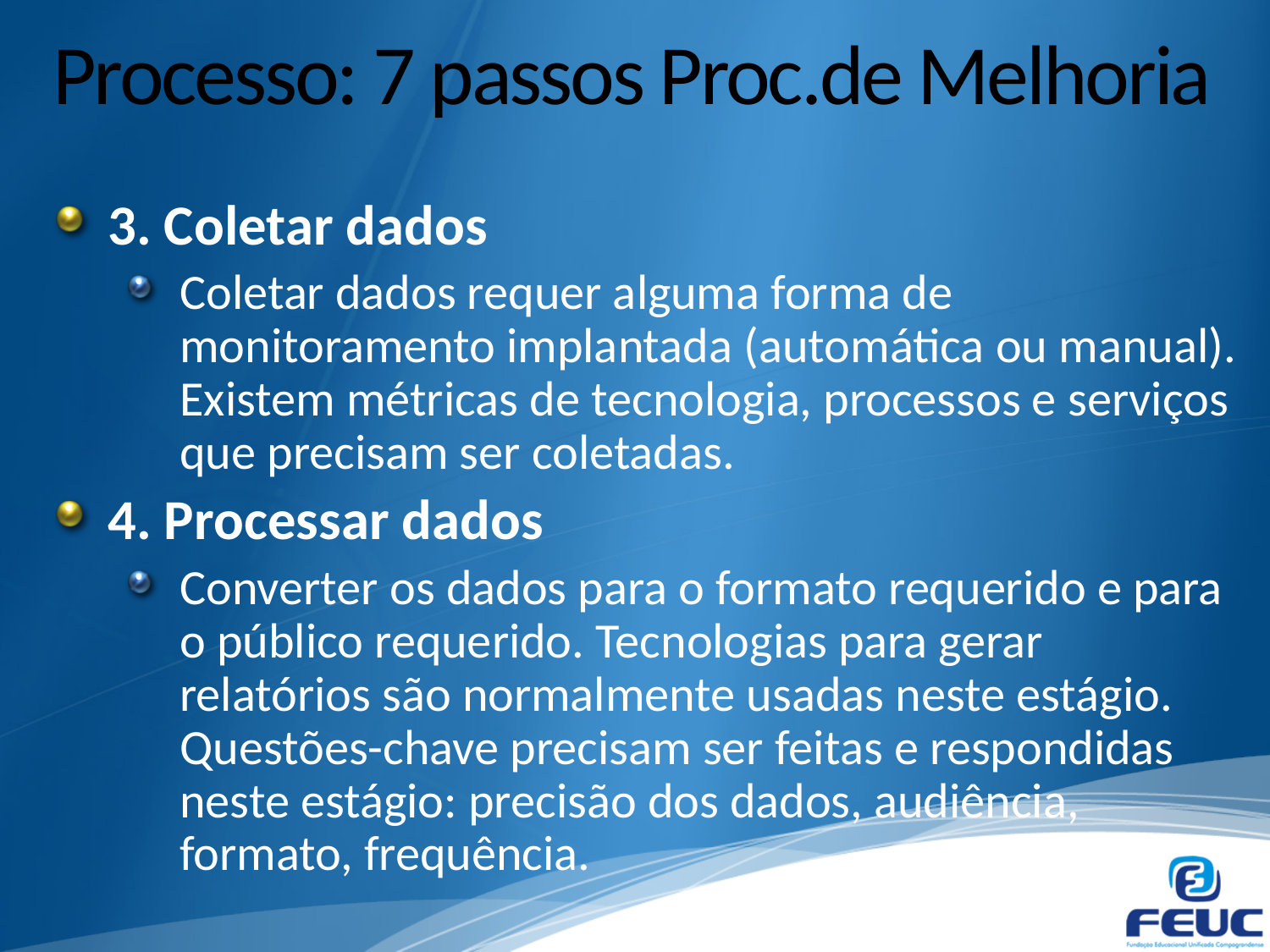

# Processo: 7 passos Proc.de Melhoria
3. Coletar dados
Coletar dados requer alguma forma de monitoramento implantada (automática ou manual). Existem métricas de tecnologia, processos e serviços que precisam ser coletadas.
4. Processar dados
Converter os dados para o formato requerido e para o público requerido. Tecnologias para gerar relatórios são normalmente usadas neste estágio. Questões-chave precisam ser feitas e respondidas neste estágio: precisão dos dados, audiência, formato, frequência.